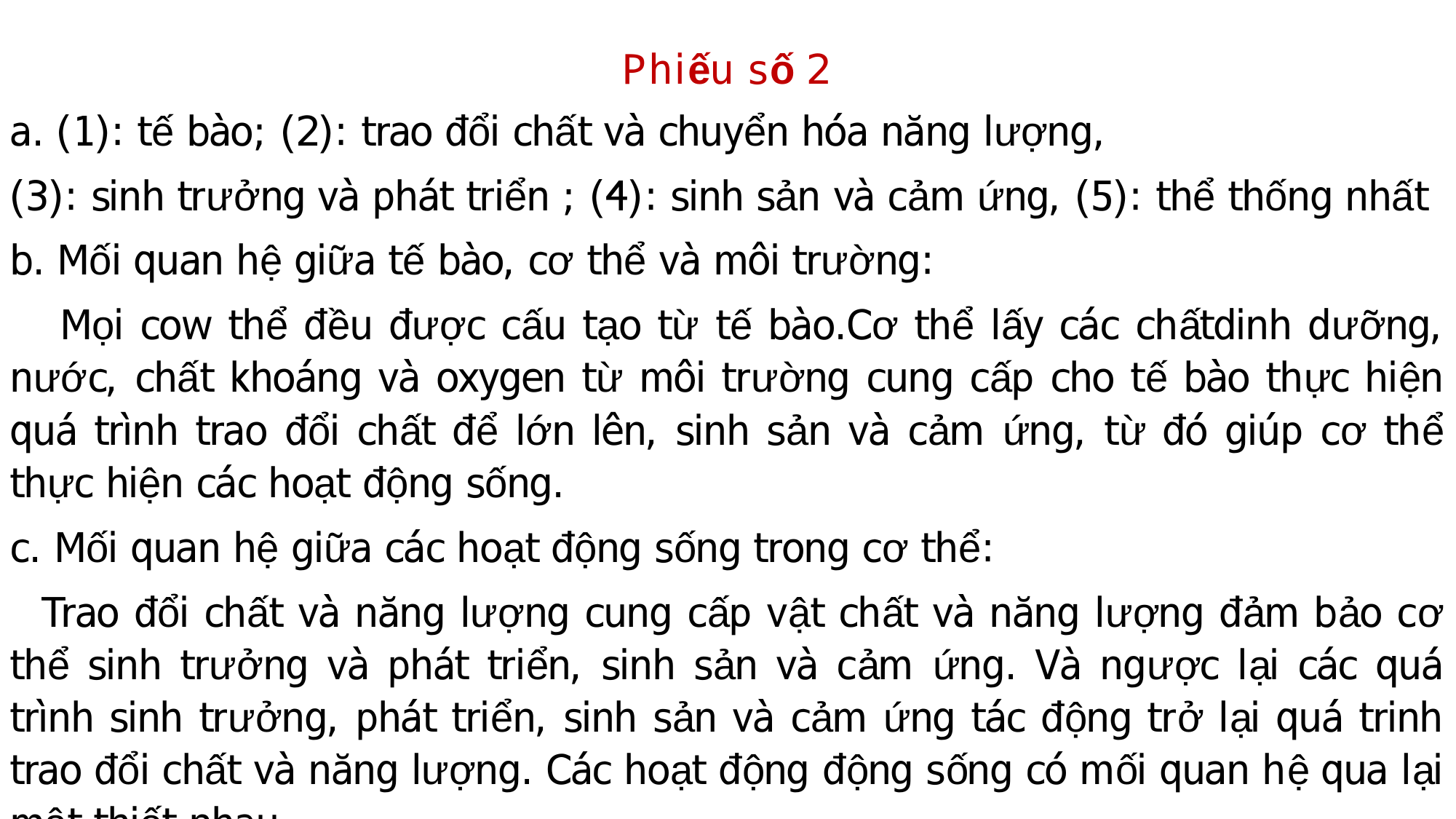

Phiếu số 2
a. (1): tế bào; (2): trao đổi chất và chuyển hóa năng lượng,
(3): sinh trưởng và phát triển ; (4): sinh sản và cảm ứng, (5): thể thống nhất
b. Mối quan hệ giữa tế bào, cơ thể và môi trường:
   Mọi cow thể đều được cấu tạo từ tế bào.Cơ thể lấy các chấtdinh dưỡng, nước, chất khoáng và oxygen từ môi trường cung cấp cho tế bào thực hiện quá trình trao đổi chất để lớn lên, sinh sản và cảm ứng, từ đó giúp cơ thể thực hiện các hoạt động sống.
c. Mối quan hệ giữa các hoạt động sống trong cơ thể:
  Trao đổi chất và năng lượng cung cấp vật chất và năng lượng đảm bảo cơ thể sinh trưởng và phát triển, sinh sản và cảm ứng. Và ngược lại các quá trình sinh trưởng, phát triển, sinh sản và cảm ứng tác động trở lại quá trinh trao đổi chất và năng lượng. Các hoạt động động sống có mối quan hệ qua lại mật thiết nhau.